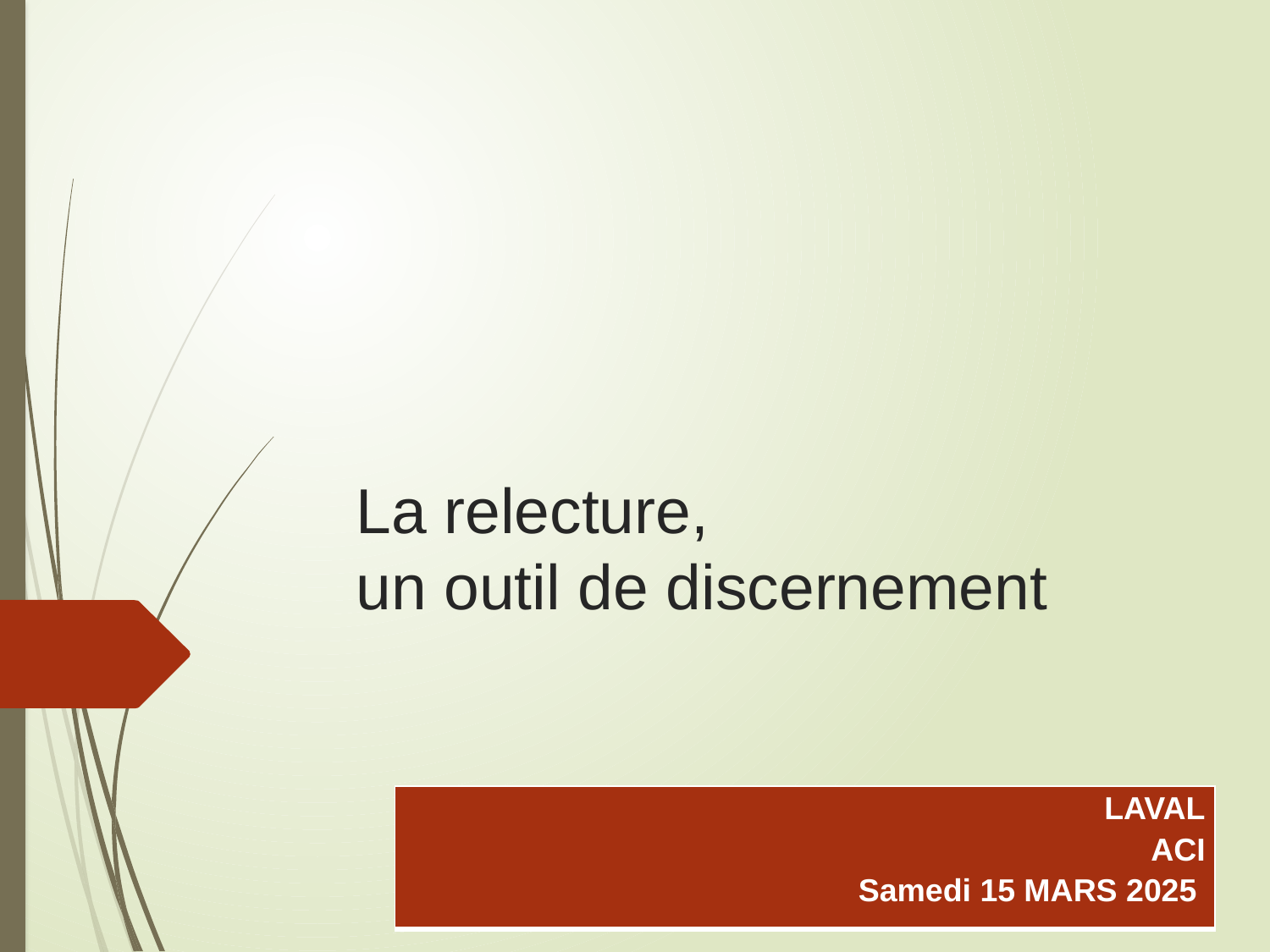

# La relecture, un outil de discernement

| LAVAL ACI Samedi 15 MARS 2025 |
| --- |